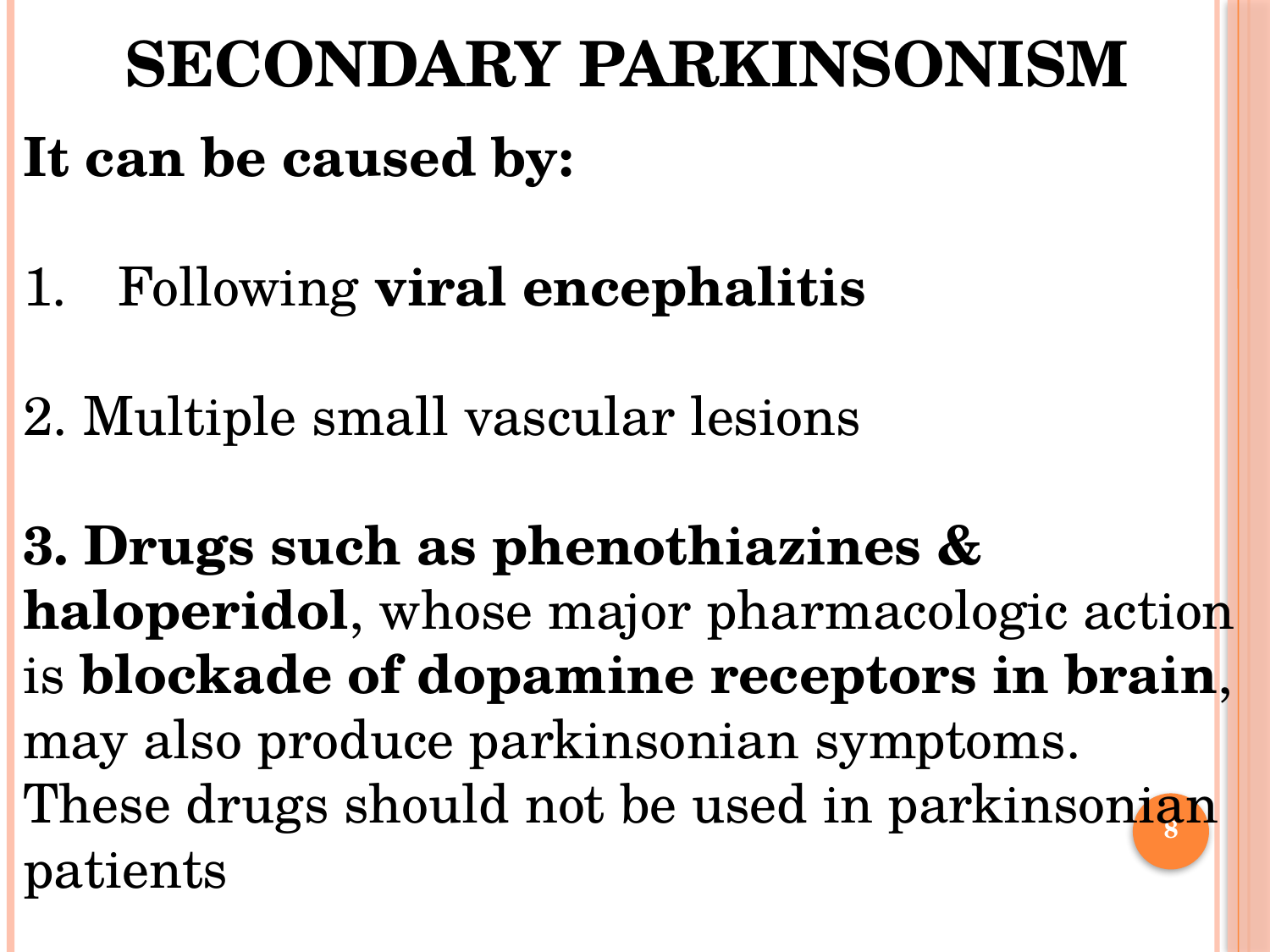

Secondary Parkinsonism
It can be caused by:

Following viral encephalitis

2. Multiple small vascular lesions

3. Drugs such as phenothiazines & haloperidol, whose major pharmacologic action is blockade of dopamine receptors in brain, may also produce parkinsonian symptoms. These drugs should not be used in parkinsonian patients
8